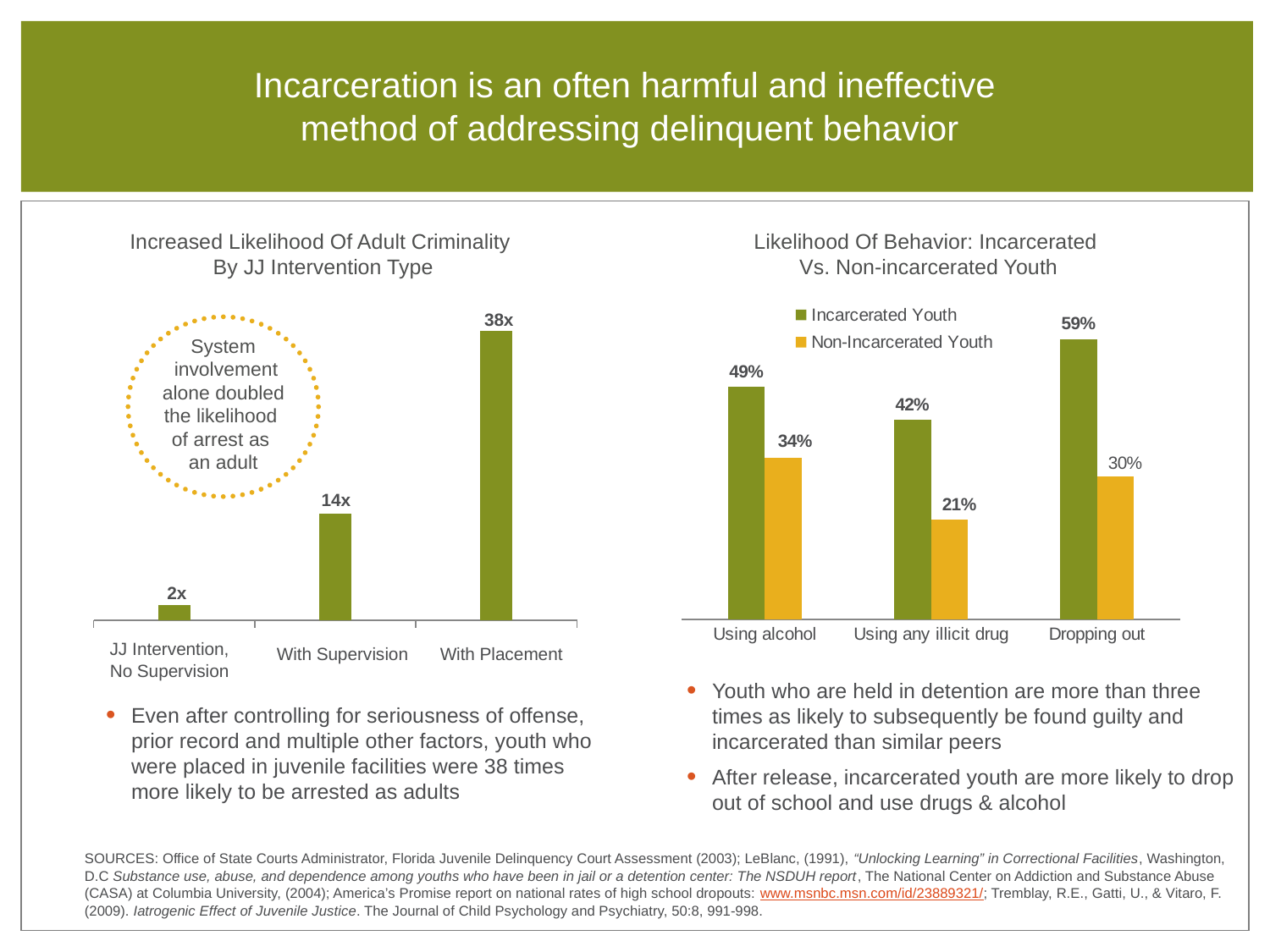

# Incarceration is an often harmful and ineffective method of addressing delinquent behavior
Increased Likelihood Of Adult Criminality
By JJ Intervention Type
Likelihood Of Behavior: Incarcerated
Vs. Non-incarcerated Youth

### Chart

| Category | Series 1 |
|---|---|
| JJ Intervention, No Supervision | 2.0 |
| With Supervision | 14.0 |
| With Placement | 38.0 |

### Chart

| Category | Incarcerated Youth | Non-Incarcerated Youth |
|---|---|---|
| Using alcohol | 0.49 | 0.34 |
| Using any illicit drug | 0.42 | 0.21 |
| Dropping out | 0.59 | 0.3 |
38x

System
 involvement
alone doubled
the likelihood
of arrest as
an adult
14x
2x
JJ Intervention, No Supervision
With Supervision
With Placement
Youth who are held in detention are more than three times as likely to subsequently be found guilty and incarcerated than similar peers
After release, incarcerated youth are more likely to drop out of school and use drugs & alcohol
Even after controlling for seriousness of offense, prior record and multiple other factors, youth who were placed in juvenile facilities were 38 times
more likely to be arrested as adults
SOURCES: Office of State Courts Administrator, Florida Juvenile Delinquency Court Assessment (2003); LeBlanc, (1991), “Unlocking Learning” in Correctional Facilities, Washington, D.C Substance use, abuse, and dependence among youths who have been in jail or a detention center: The NSDUH report, The National Center on Addiction and Substance Abuse (CASA) at Columbia University, (2004); America’s Promise report on national rates of high school dropouts: www.msnbc.msn.com/id/23889321/; Tremblay, R.E., Gatti, U., & Vitaro, F. (2009). Iatrogenic Effect of Juvenile Justice. The Journal of Child Psychology and Psychiatry, 50:8, 991-998.